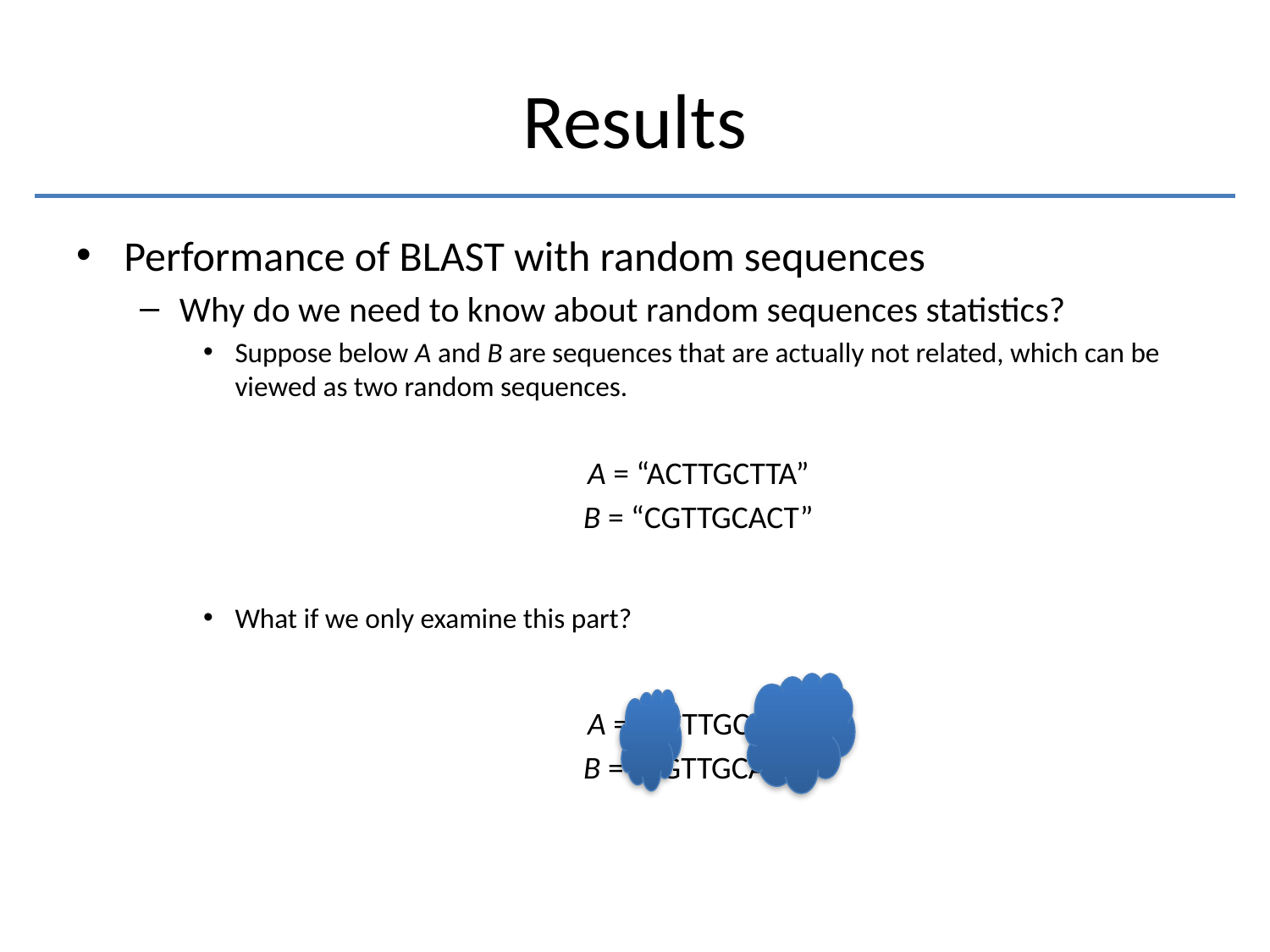

# Results
Performance of BLAST with random sequences
Why do we need to know about random sequences statistics?
Suppose below A and B are sequences that are actually not related, which can be viewed as two random sequences.

A = “ACTTGCTTA”
B = “CGTTGCACT”

What if we only examine this part?

A = “ACTTGCTTA”
B = “CGTTGCACT”